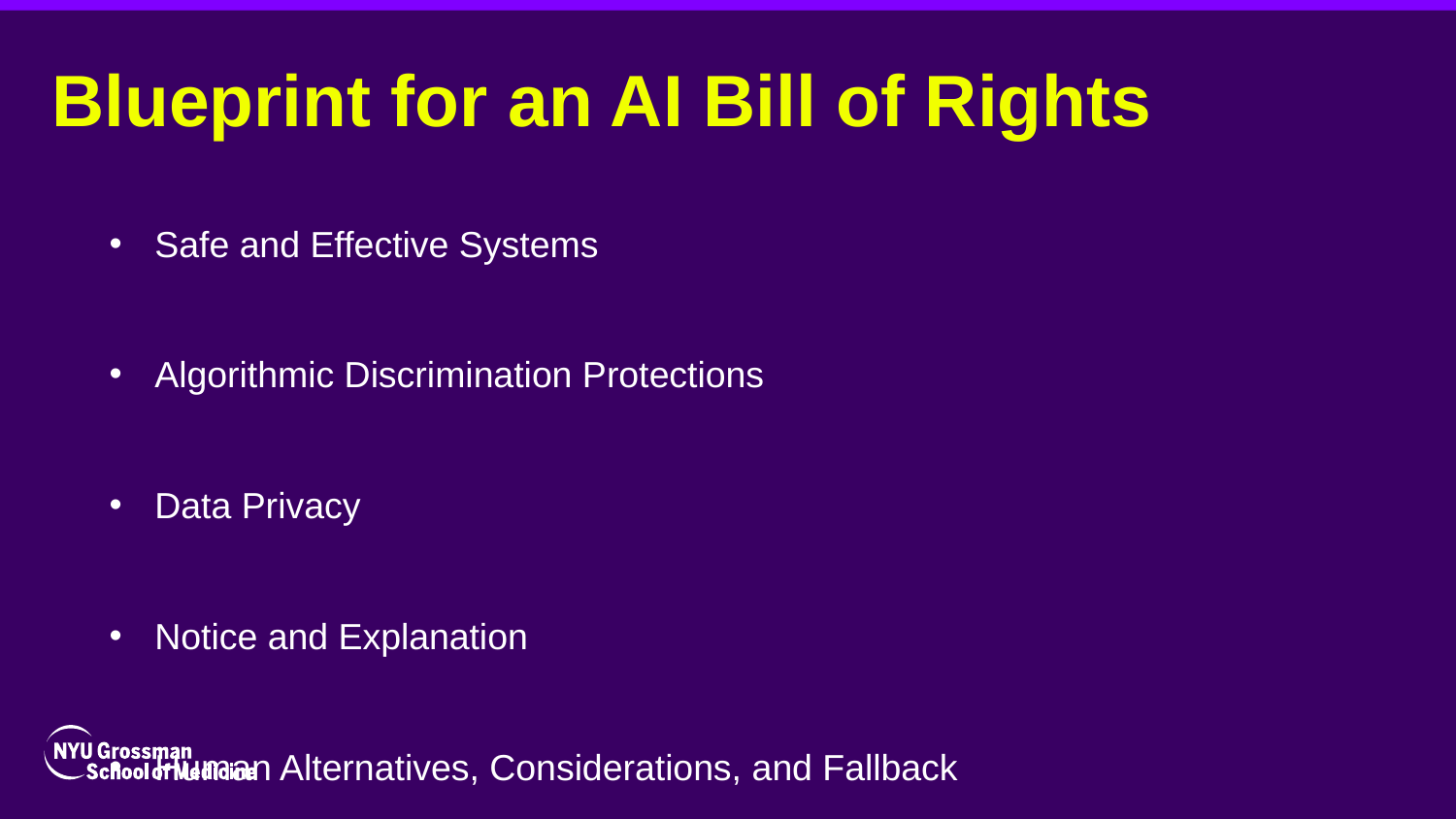

# Blueprint for an AI Bill of Rights

Safe and Effective Systems

Algorithmic Discrimination Protections

Data Privacy

Notice and Explanation

Human Alternatives, Considerations, and Fallback